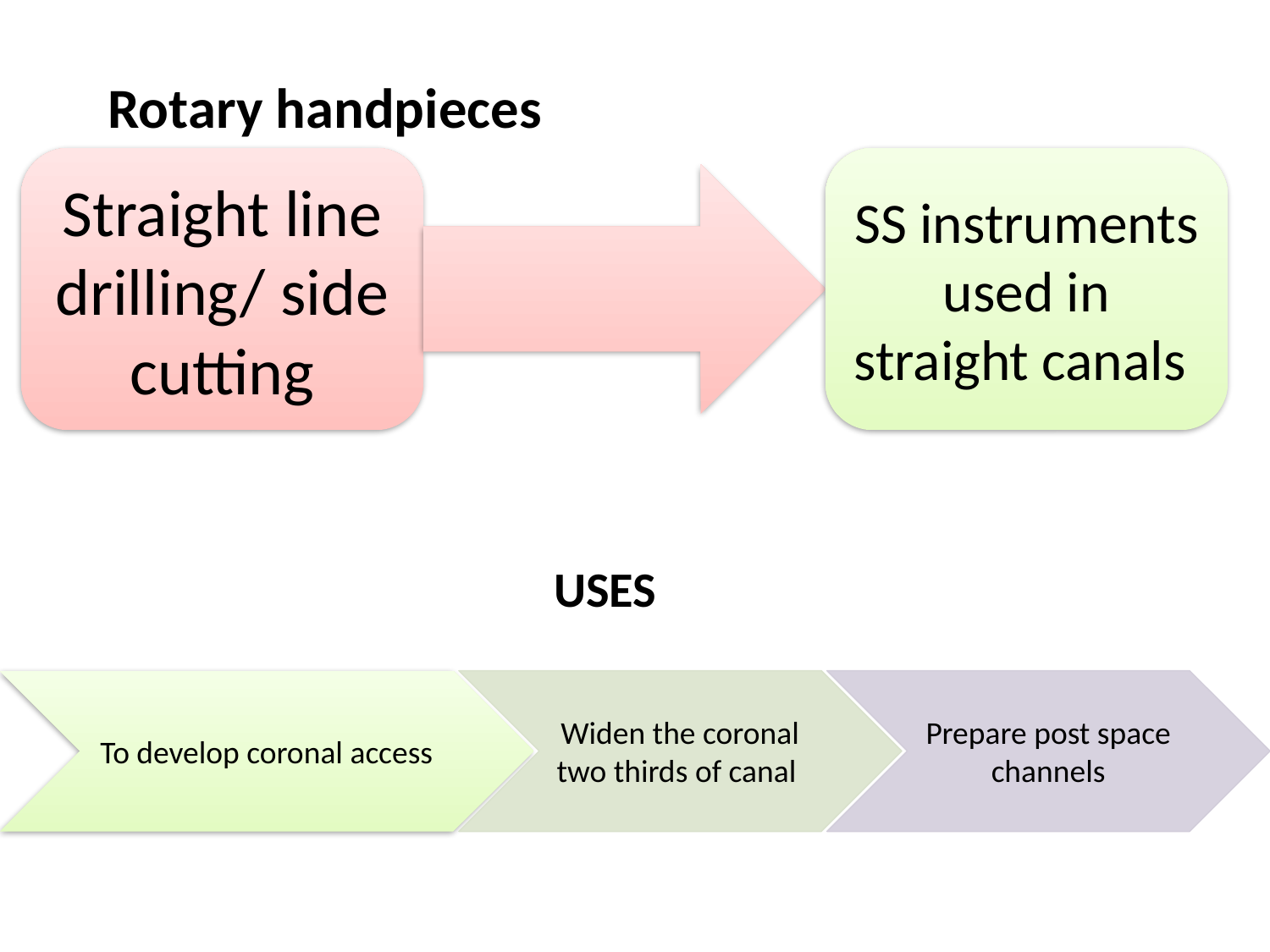

# Rotary handpieces
Straight line drilling/ side cutting
SS instruments used in straight canals
To develop coronal access
Widen the coronal two thirds of canal
Prepare post space channels
USES